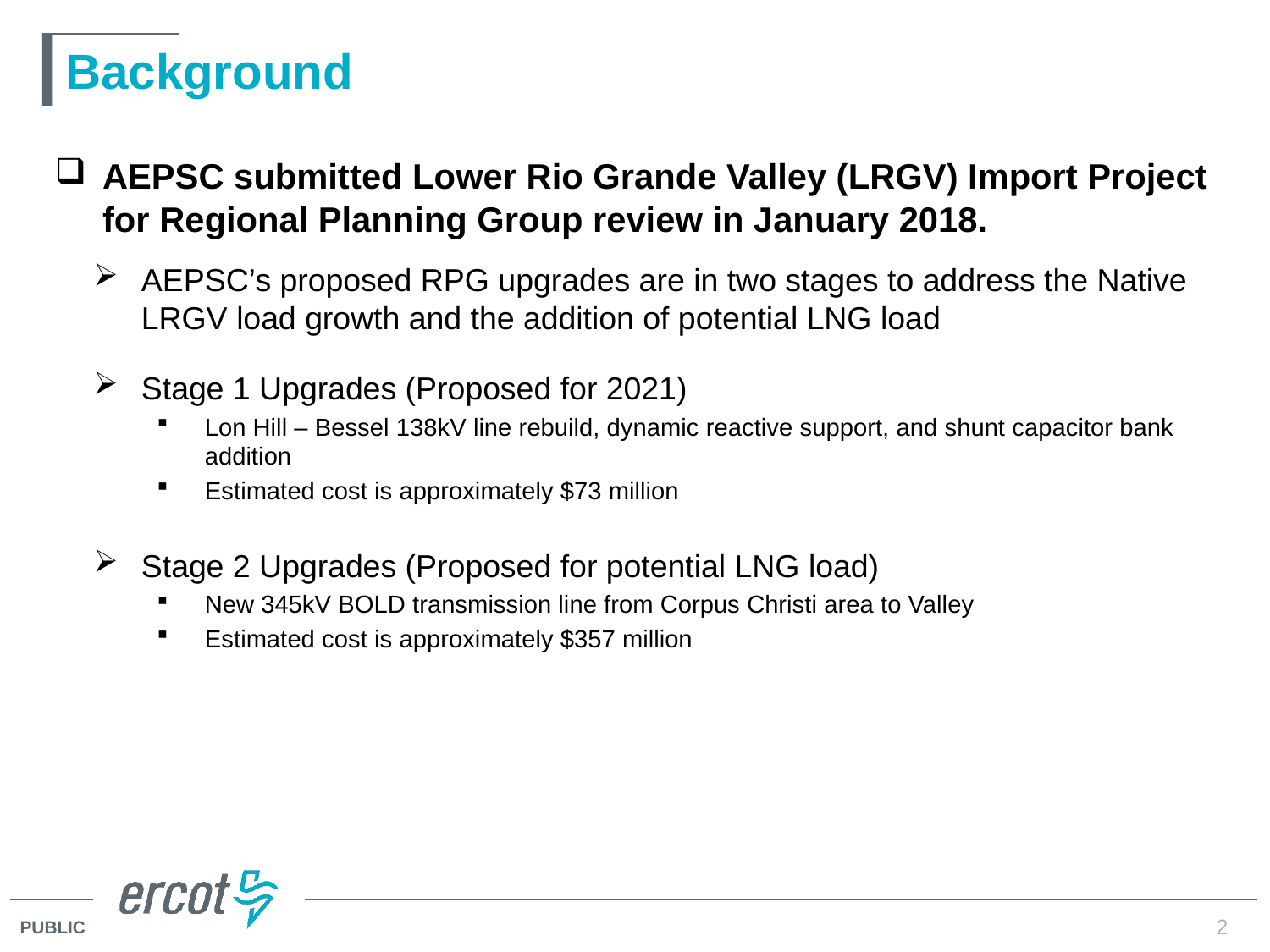

# Background
AEPSC submitted Lower Rio Grande Valley (LRGV) Import Project for Regional Planning Group review in January 2018.
AEPSC’s proposed RPG upgrades are in two stages to address the Native LRGV load growth and the addition of potential LNG load
Stage 1 Upgrades (Proposed for 2021)
Lon Hill – Bessel 138kV line rebuild, dynamic reactive support, and shunt capacitor bank addition
Estimated cost is approximately $73 million

Stage 2 Upgrades (Proposed for potential LNG load)
New 345kV BOLD transmission line from Corpus Christi area to Valley
Estimated cost is approximately $357 million
2